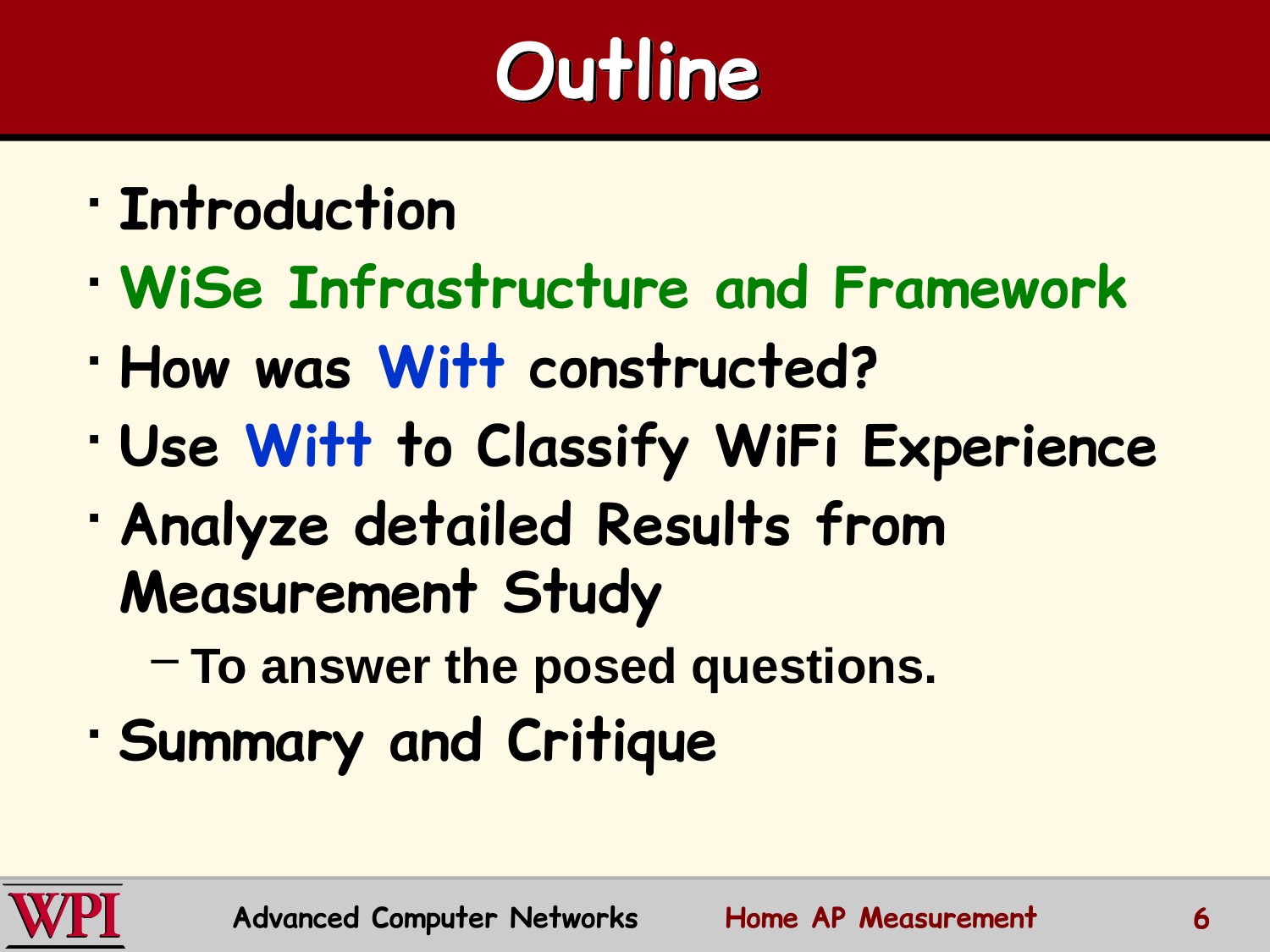

# Outline
Introduction
WiSe Infrastructure and Framework
How was Witt constructed?
Use Witt to Classify WiFi Experience
Analyze detailed Results from Measurement Study
To answer the posed questions.
Summary and Critique
Advanced Computer Networks       Home AP Measurement
6